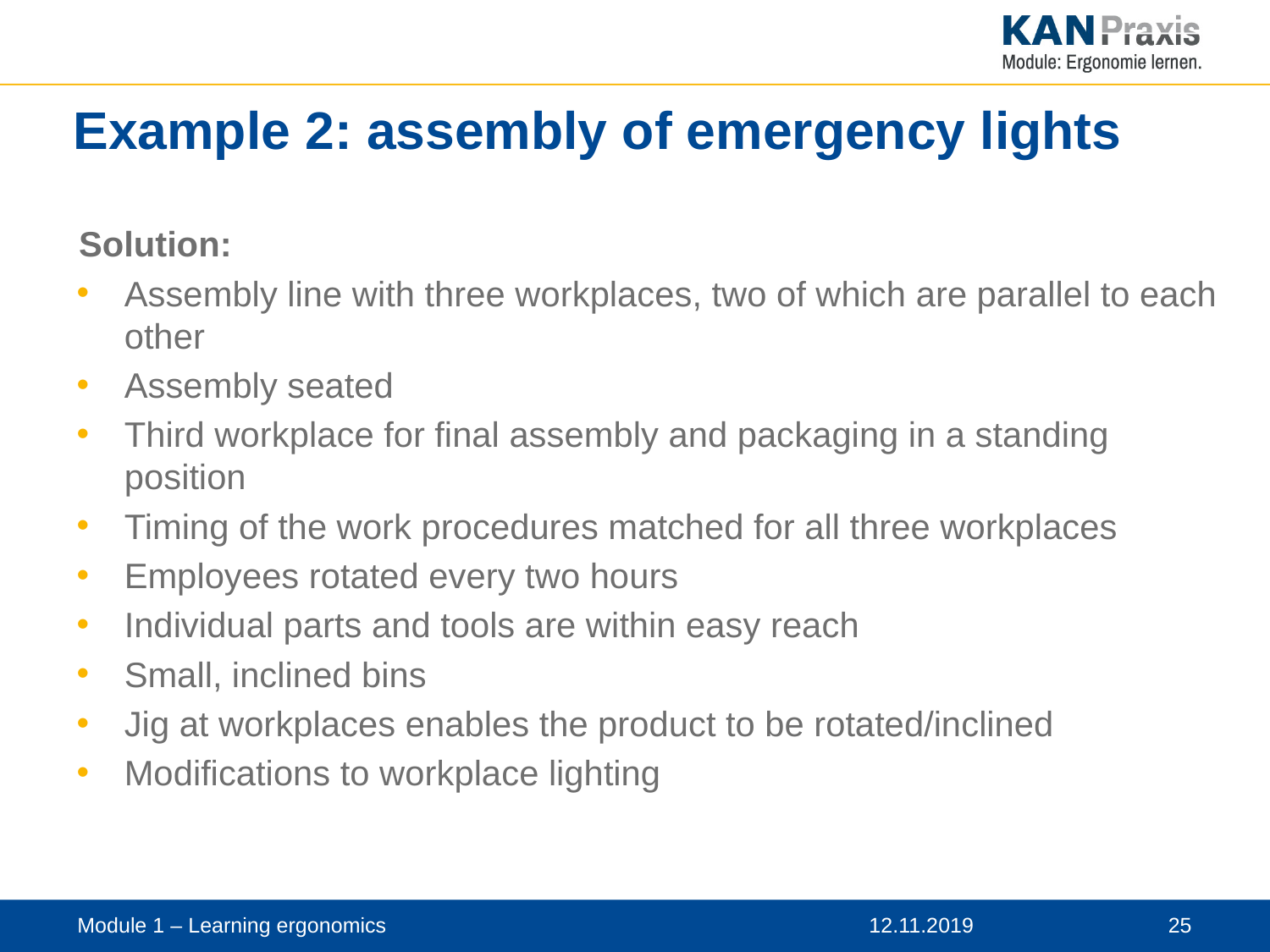

# Example 2: assembly of emergency lights
    Solution:
Assembly line with three workplaces, two of which are parallel to each other
Assembly seated
Third workplace for final assembly and packaging in a standing position
Timing of the work procedures matched for all three workplaces
Employees rotated every two hours
Individual parts and tools are within easy reach
Small, inclined bins
Jig at workplaces enables the product to be rotated/inclined
Modifications to workplace lighting

Module 1 – Learning ergonomics
12.11.2019
 25